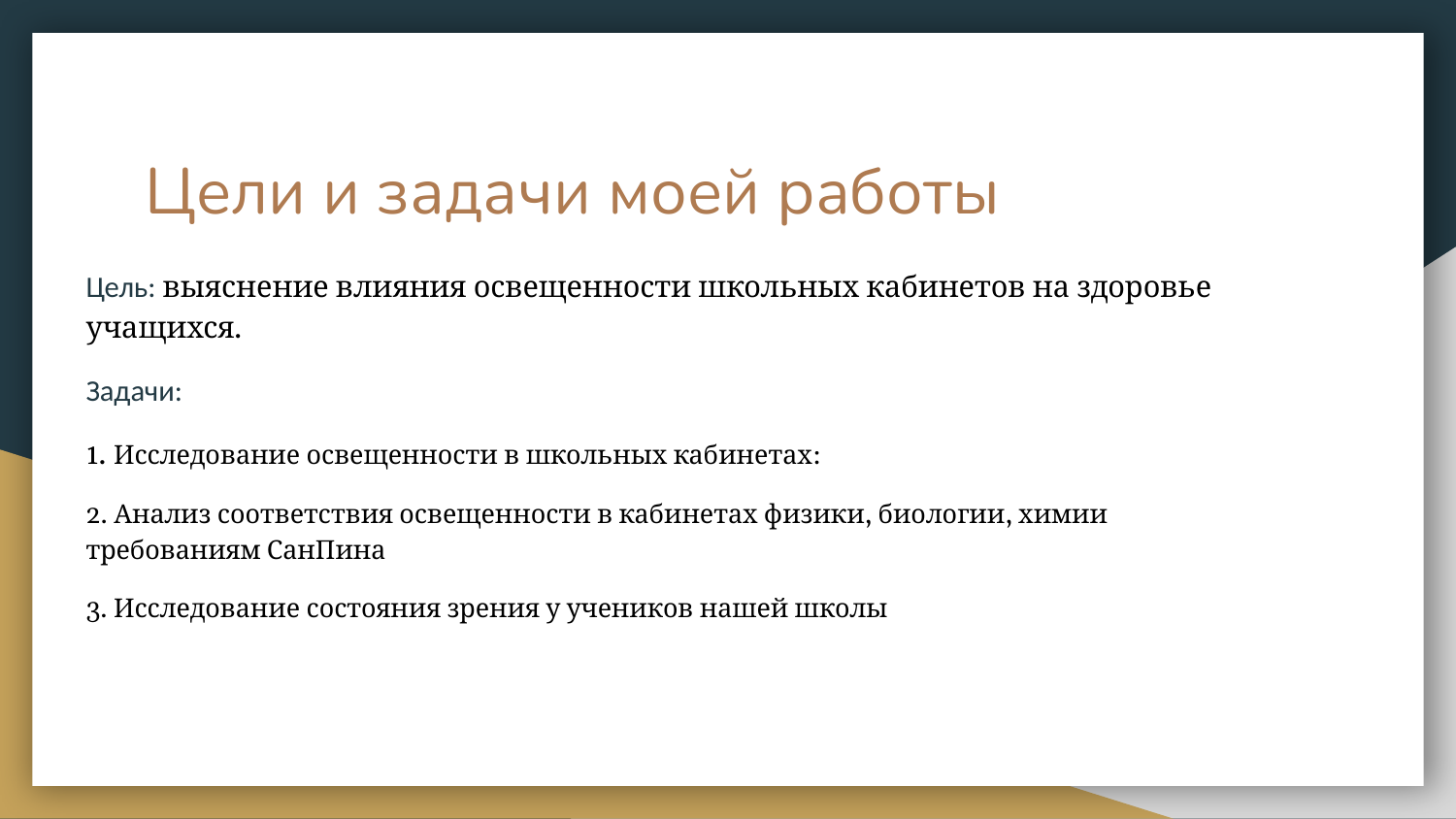

# Цели и задачи моей работы
Цель: выяснение влияния освещенности школьных кабинетов на здоровье учащихся.
Задачи:
1. Исследование освещенности в школьных кабинетах:
2. Анализ соответствия освещенности в кабинетах физики, биологии, химии требованиям СанПина
3. Исследование состояния зрения у учеников нашей школы